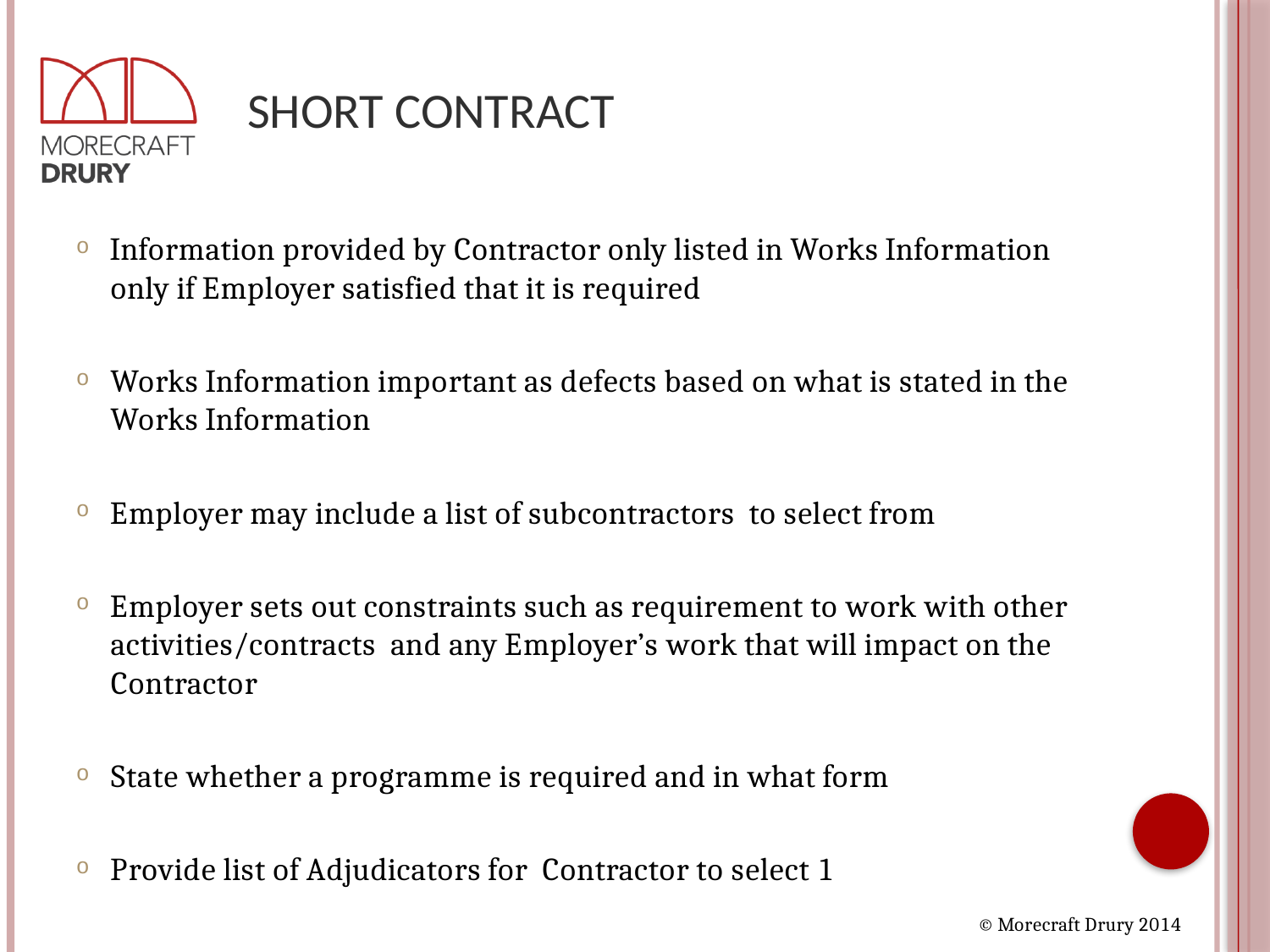

# Short Contract
Information provided by Contractor only listed in Works Information only if Employer satisfied that it is required

Works Information important as defects based on what is stated in the Works Information

Employer may include a list of subcontractors  to select from

Employer sets out constraints such as requirement to work with other activities/contracts  and any Employer’s work that will impact on the Contractor

State whether a programme is required and in what form

Provide list of Adjudicators for  Contractor to select 1